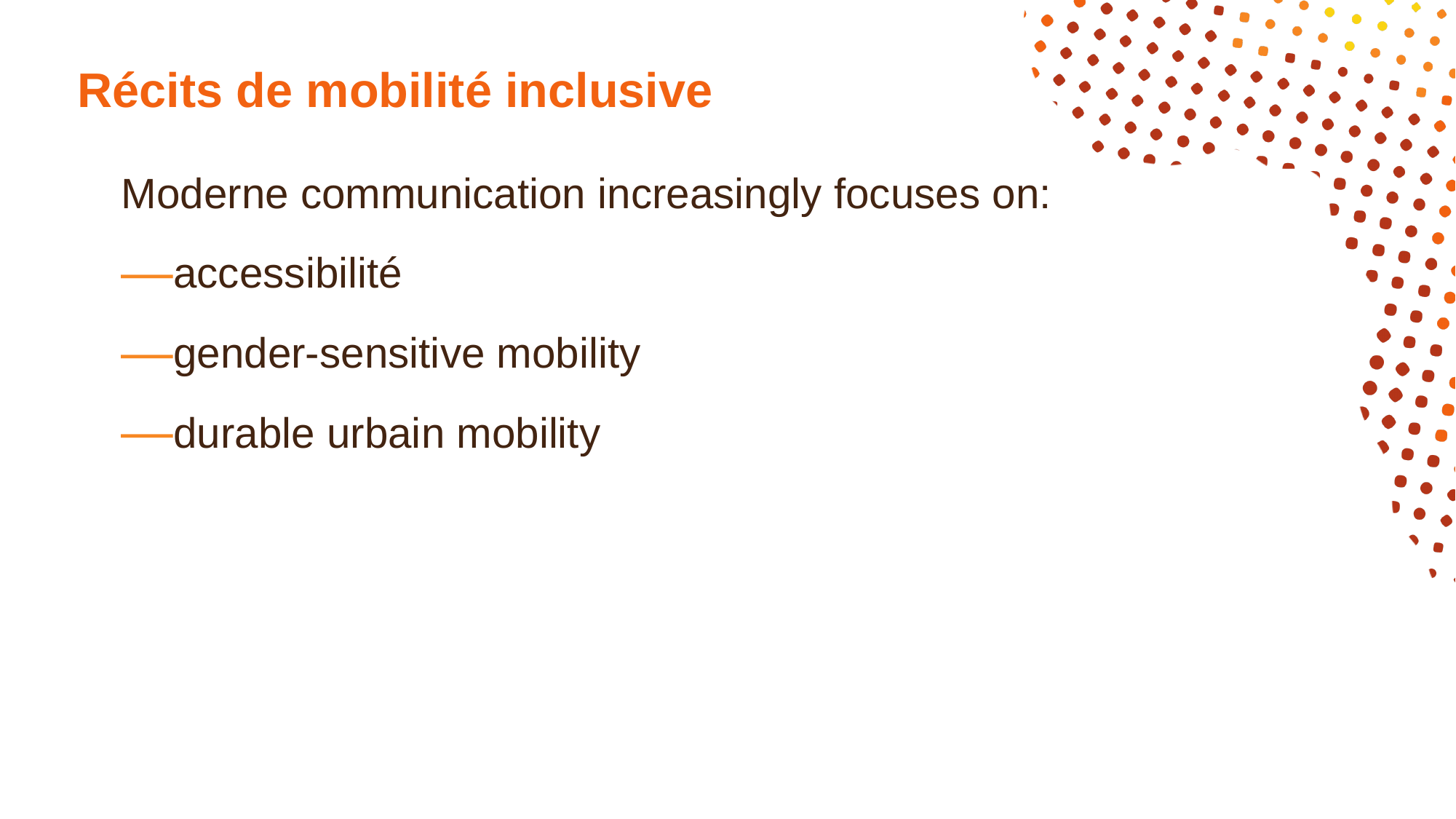

# Récits de mobilité inclusive
Moderne communication increasingly focuses on:
accessibilité
gender-sensitive mobility
durable urbain mobility